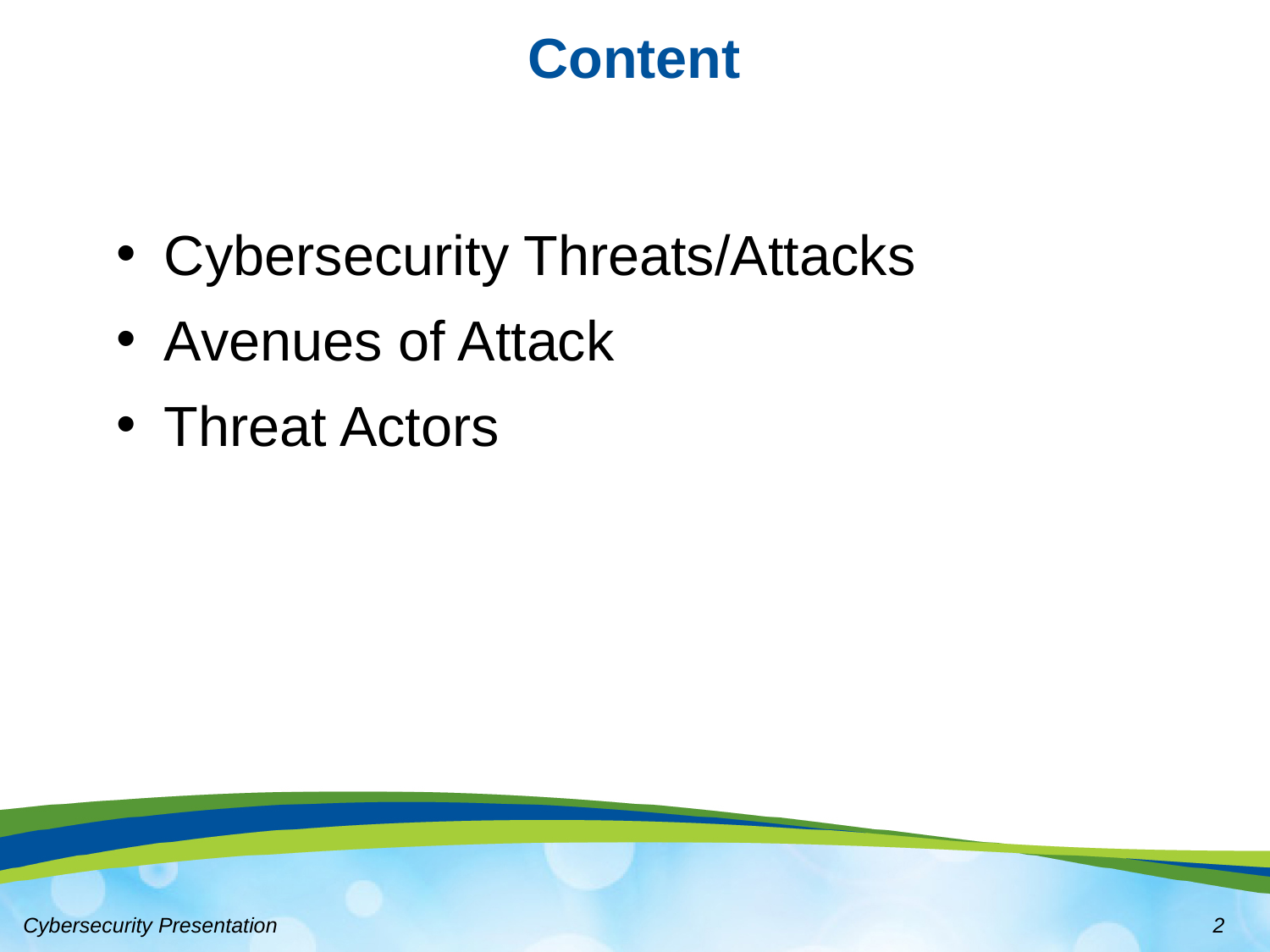

# Content

Cybersecurity Threats/Attacks
Avenues of Attack
Threat Actors

2